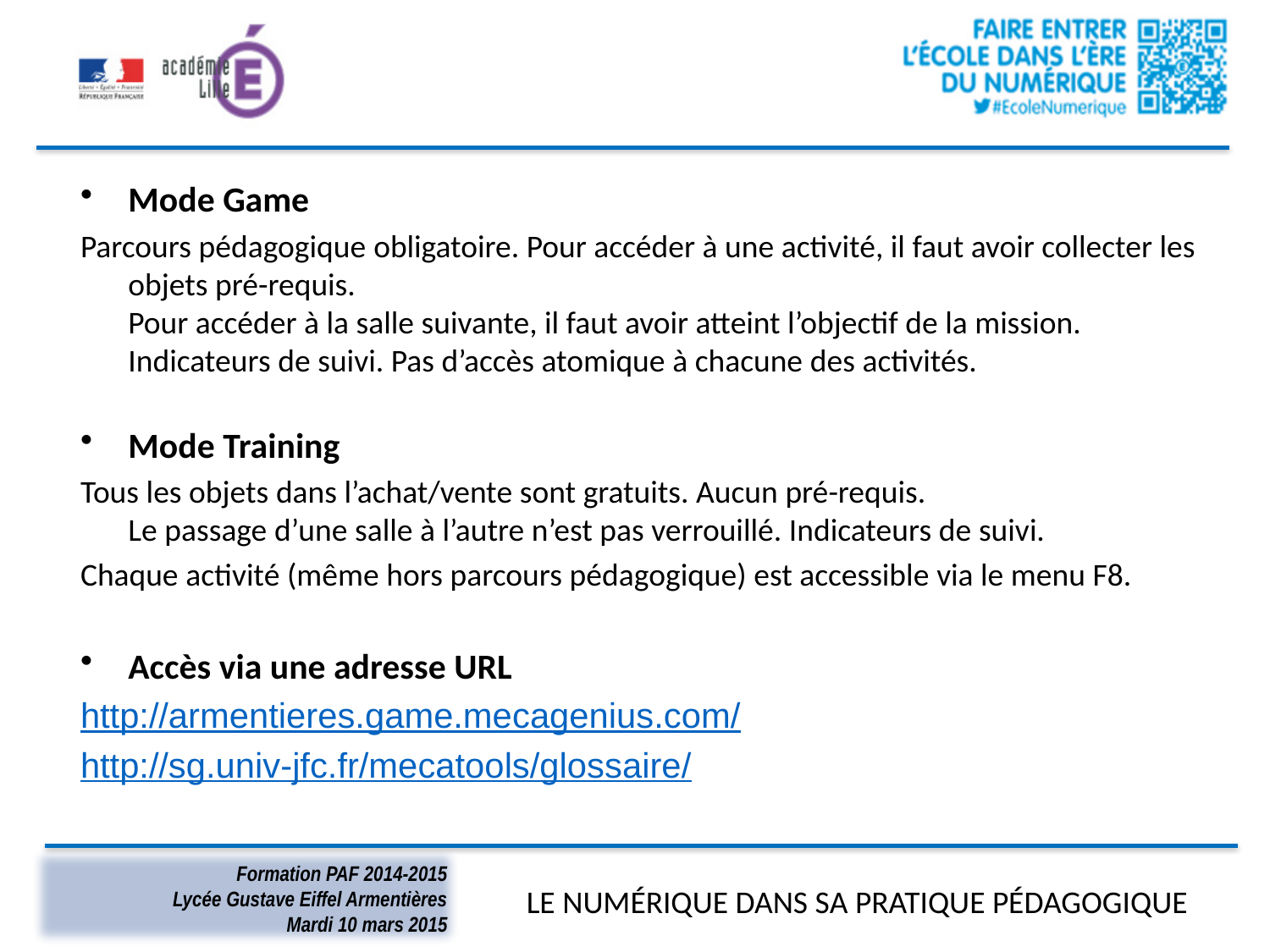

Mode Game
Parcours pédagogique obligatoire. Pour accéder à une activité, il faut avoir collecter les objets pré-requis.
Pour accéder à la salle suivante, il faut avoir atteint l’objectif de la mission. Indicateurs de suivi. Pas d’accès atomique à chacune des activités.
Mode Training
Tous les objets dans l’achat/vente sont gratuits. Aucun pré-requis.
Le passage d’une salle à l’autre n’est pas verrouillé. Indicateurs de suivi.
Chaque activité (même hors parcours pédagogique) est accessible via le menu F8.

Accès via une adresse URL
http://armentieres.game.mecagenius.com/
http://sg.univ-jfc.fr/mecatools/glossaire/